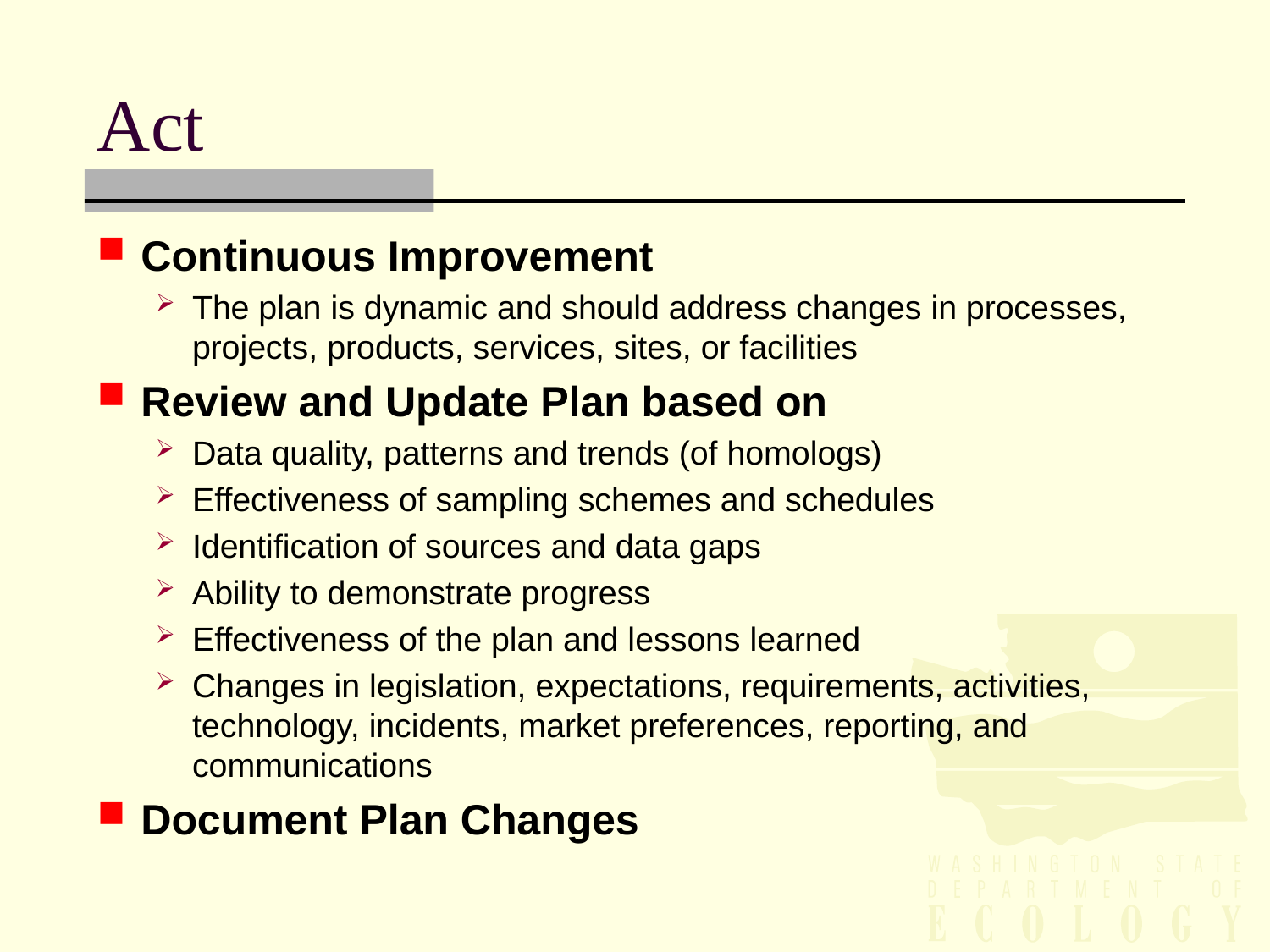

# Act
Continuous Improvement
The plan is dynamic and should address changes in processes, projects, products, services, sites, or facilities
Review and Update Plan based on
Data quality, patterns and trends (of homologs)
Effectiveness of sampling schemes and schedules
Identification of sources and data gaps
Ability to demonstrate progress
Effectiveness of the plan and lessons learned
Changes in legislation, expectations, requirements, activities, technology, incidents, market preferences, reporting, and communications
Document Plan Changes